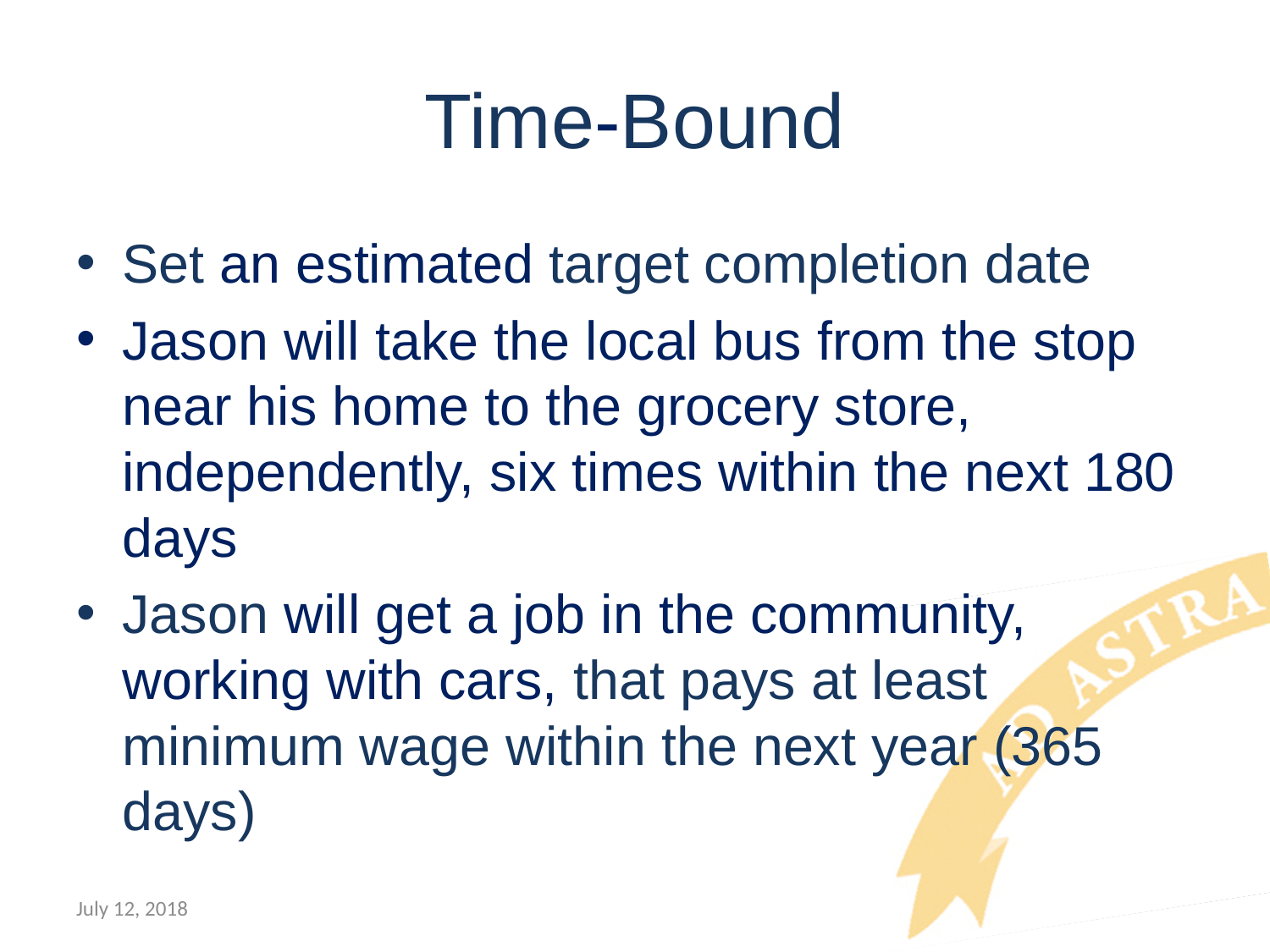

# Time-Bound
Set an estimated target completion date
Jason will take the local bus from the stop near his home to the grocery store, independently, six times within the next 180 days
Jason will get a job in the community, working with cars, that pays at least minimum wage within the next year (365 days)

July 12, 2018